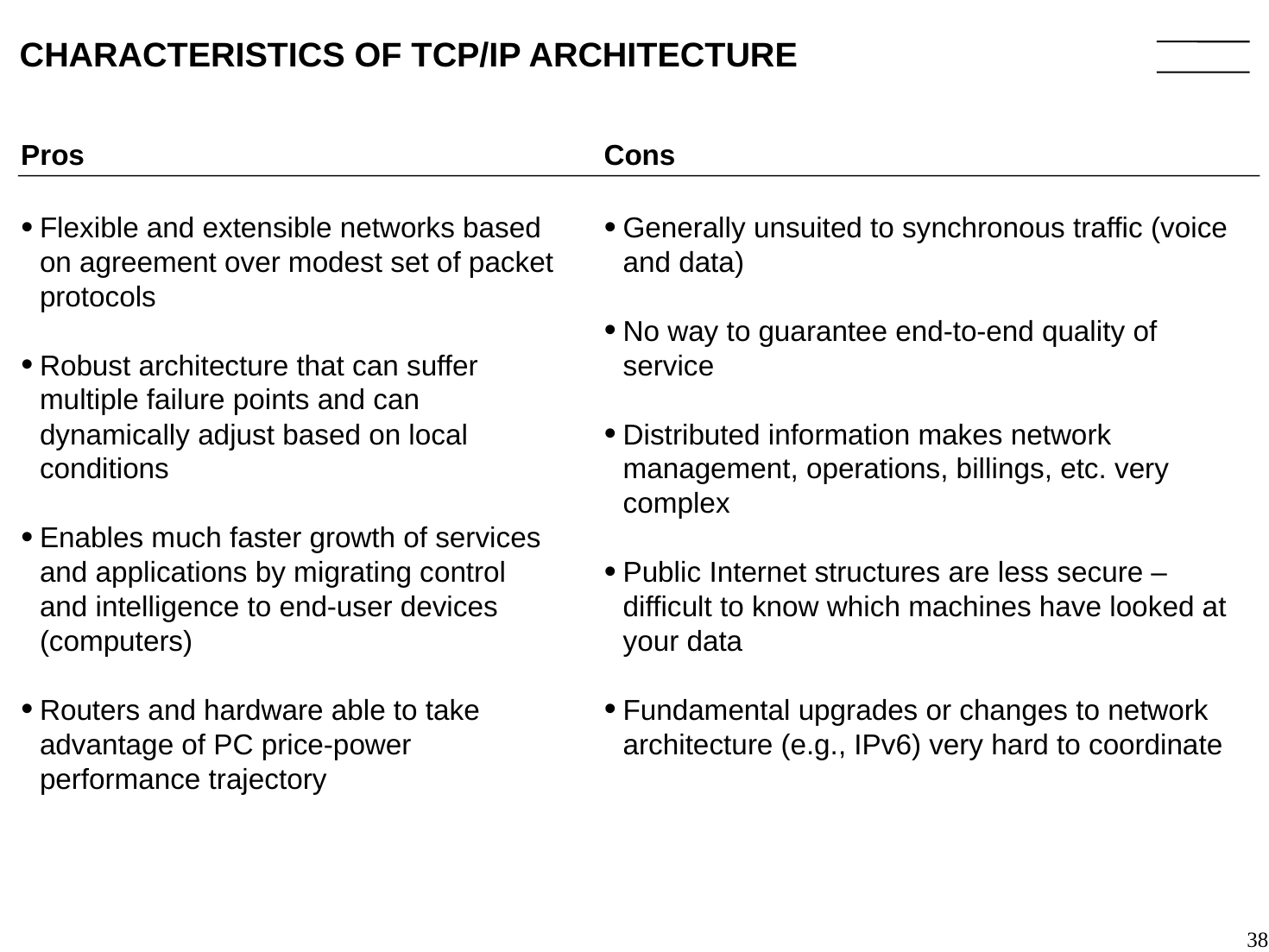

# CHARACTERISTICS OF TCP/IP ARCHITECTURE
Pros
Cons

Flexible and extensible networks based on agreement over modest set of packet protocols

Robust architecture that can suffer multiple failure points and can dynamically adjust based on local conditions

Enables much faster growth of services and applications by migrating control and intelligence to end-user devices (computers)

Routers and hardware able to take advantage of PC price-power performance trajectory
Generally unsuited to synchronous traffic (voice and data)

No way to guarantee end-to-end quality of service

Distributed information makes network management, operations, billings, etc. very complex

Public Internet structures are less secure – difficult to know which machines have looked at your data

Fundamental upgrades or changes to network architecture (e.g., IPv6) very hard to coordinate
38